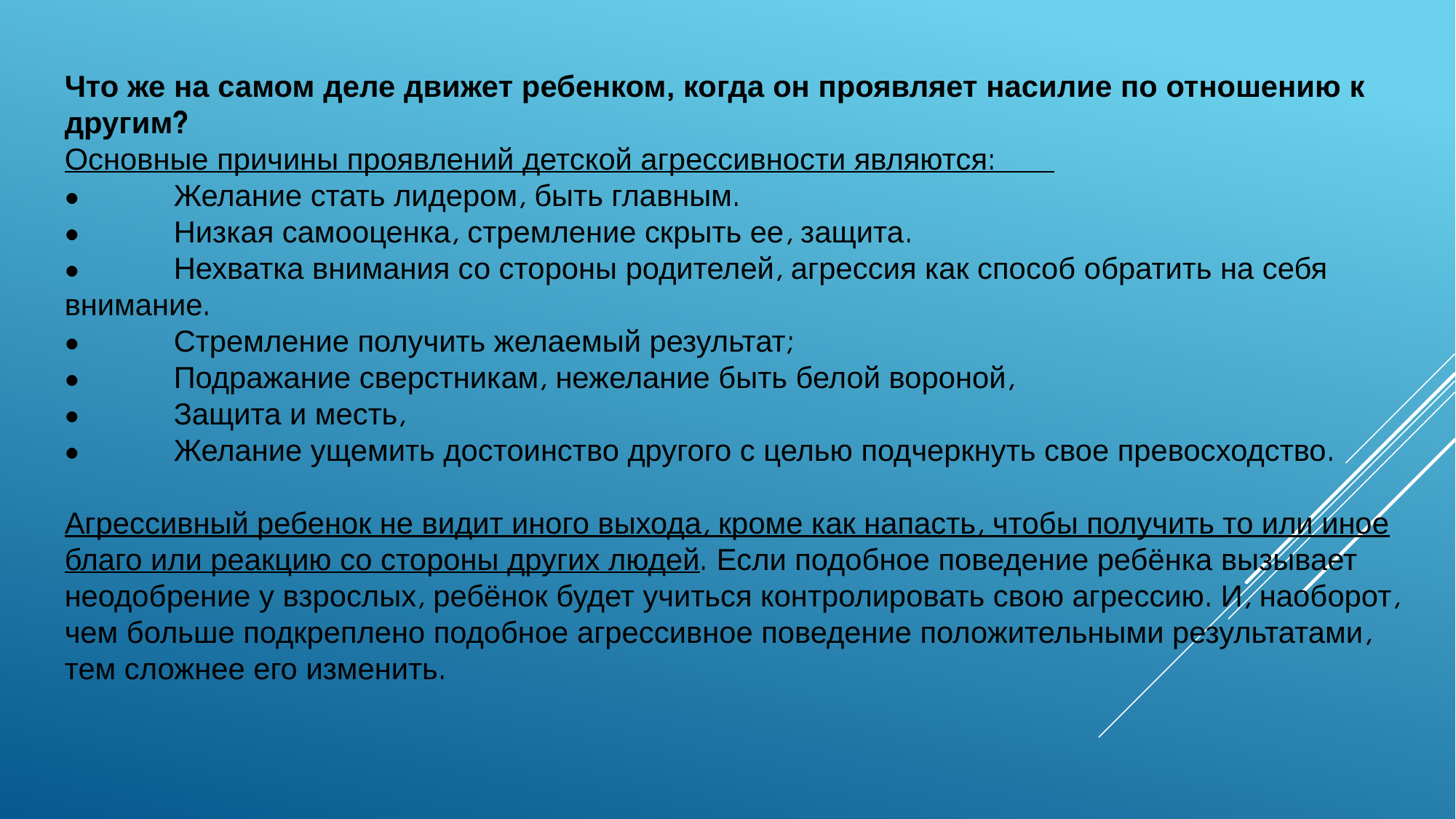

Что же на самом деле движет ребенком, когда он проявляет насилие по отношению к другим?
Основные причины проявлений детской агрессивности являются:
•	Желание стать лидером, быть главным.
•	Низкая самооценка, стремление скрыть ее, защита.
•	Нехватка внимания со стороны родителей, агрессия как способ обратить на себя внимание.
•	Стремление получить желаемый результат;
•	Подражание сверстникам, нежелание быть белой вороной,
•	Защита и месть,
•	Желание ущемить достоинство другого с целью подчеркнуть свое превосходство.

Агрессивный ребенок не видит иного выхода, кроме как напасть, чтобы получить то или иное благо или реакцию со стороны других людей. Если подобное поведение ребёнка вызывает неодобрение у взрослых, ребёнок будет учиться контролировать свою агрессию. И, наоборот, чем больше подкреплено подобное агрессивное поведение положительными результатами, тем сложнее его изменить.